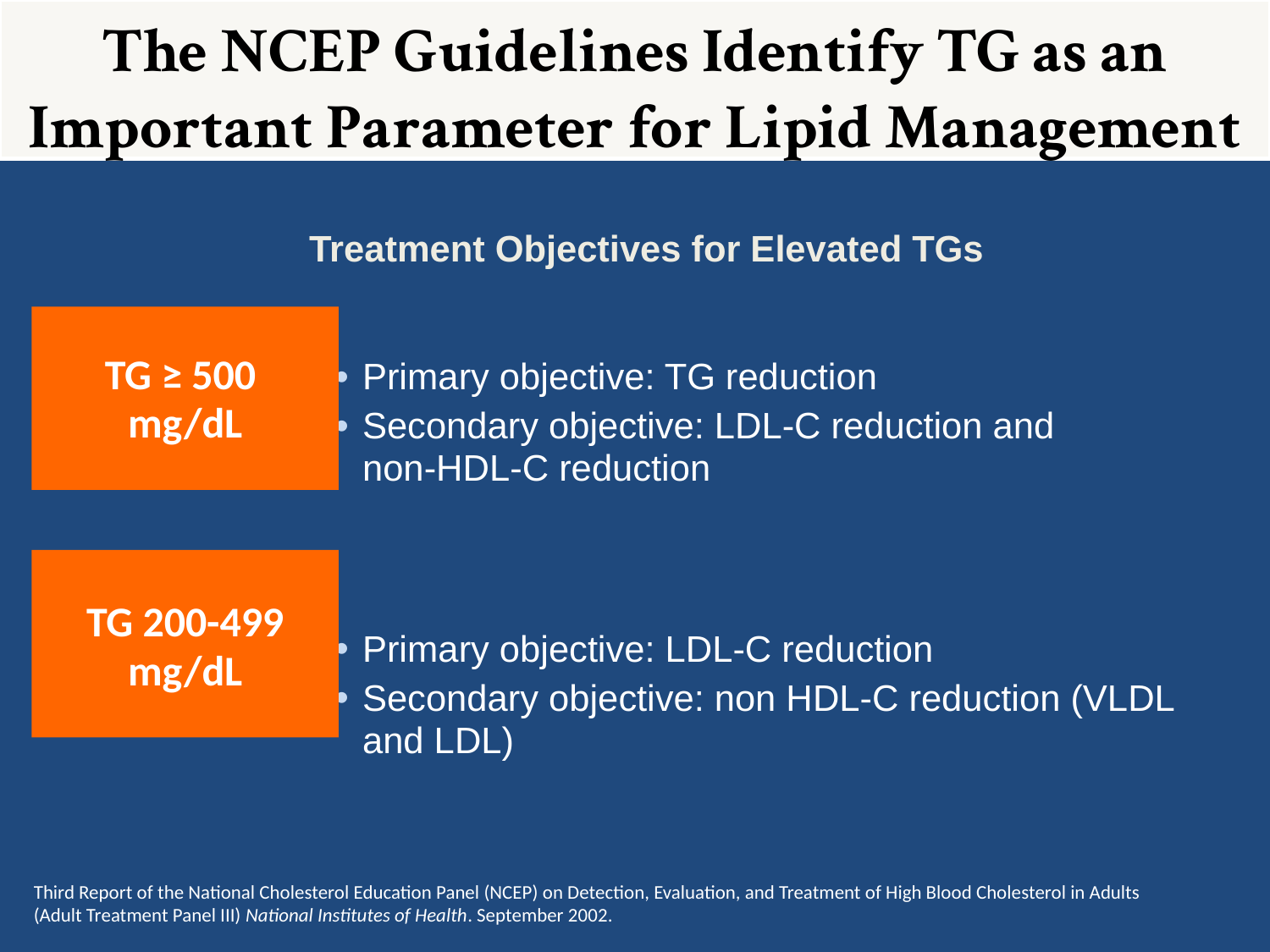

# The NCEP Guidelines Identify TG as an Important Parameter for Lipid Management
          Treatment Objectives for Elevated TGs

Primary objective: TG reduction
Secondary objective: LDL-C reduction and
non-HDL-C reduction

Primary objective: LDL-C reduction
Secondary objective: non HDL-C reduction (VLDL and LDL)

TG ≥ 500
mg/dL

TG 200-499 mg/dL

Third Report of the National Cholesterol Education Panel (NCEP) on Detection, Evaluation, and Treatment of High Blood Cholesterol in Adults
(Adult Treatment Panel III) National Institutes of Health. September 2002.